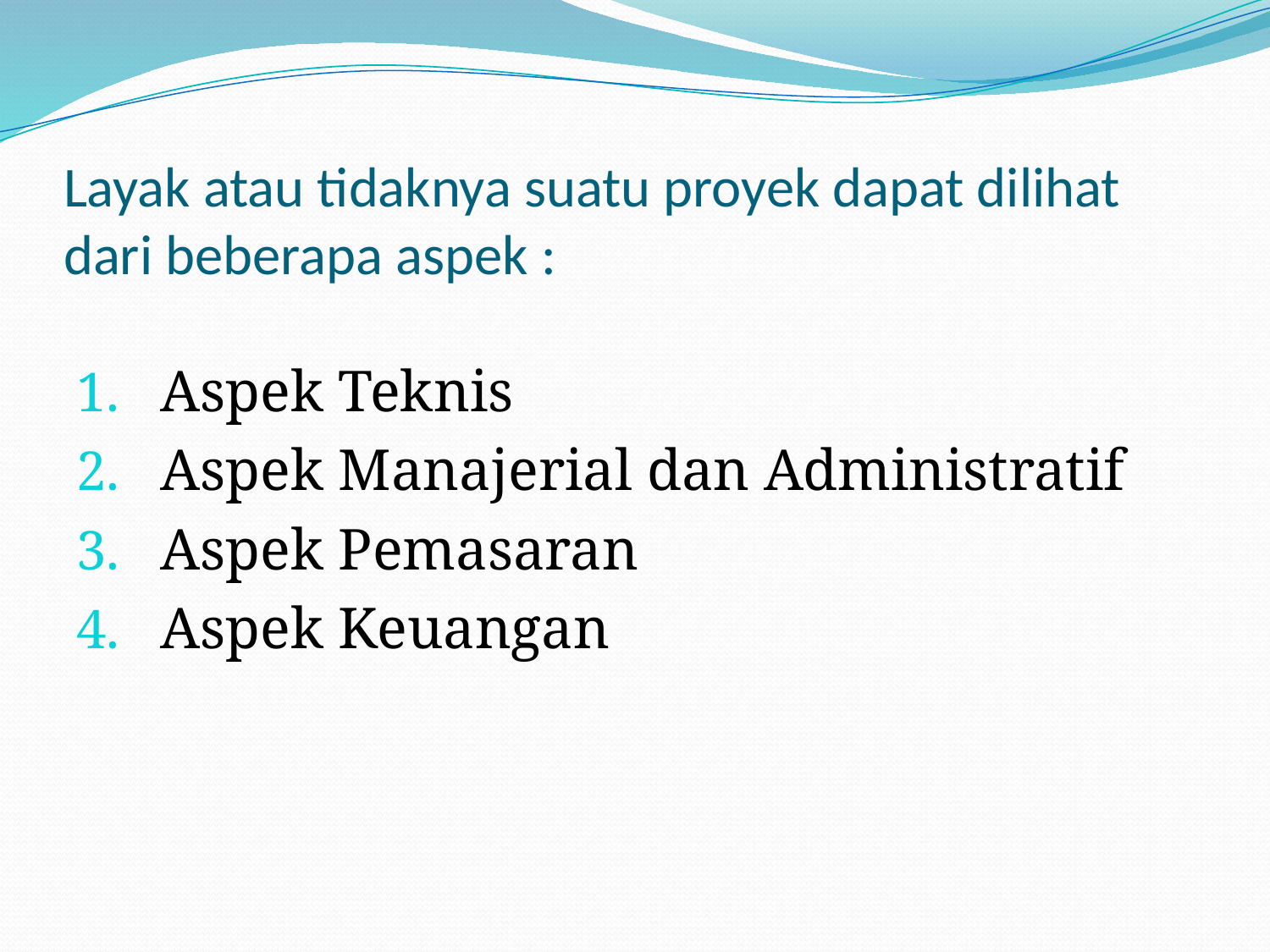

# Layak atau tidaknya suatu proyek dapat dilihat dari beberapa aspek :
Aspek Teknis
Aspek Manajerial dan Administratif
Aspek Pemasaran
Aspek Keuangan